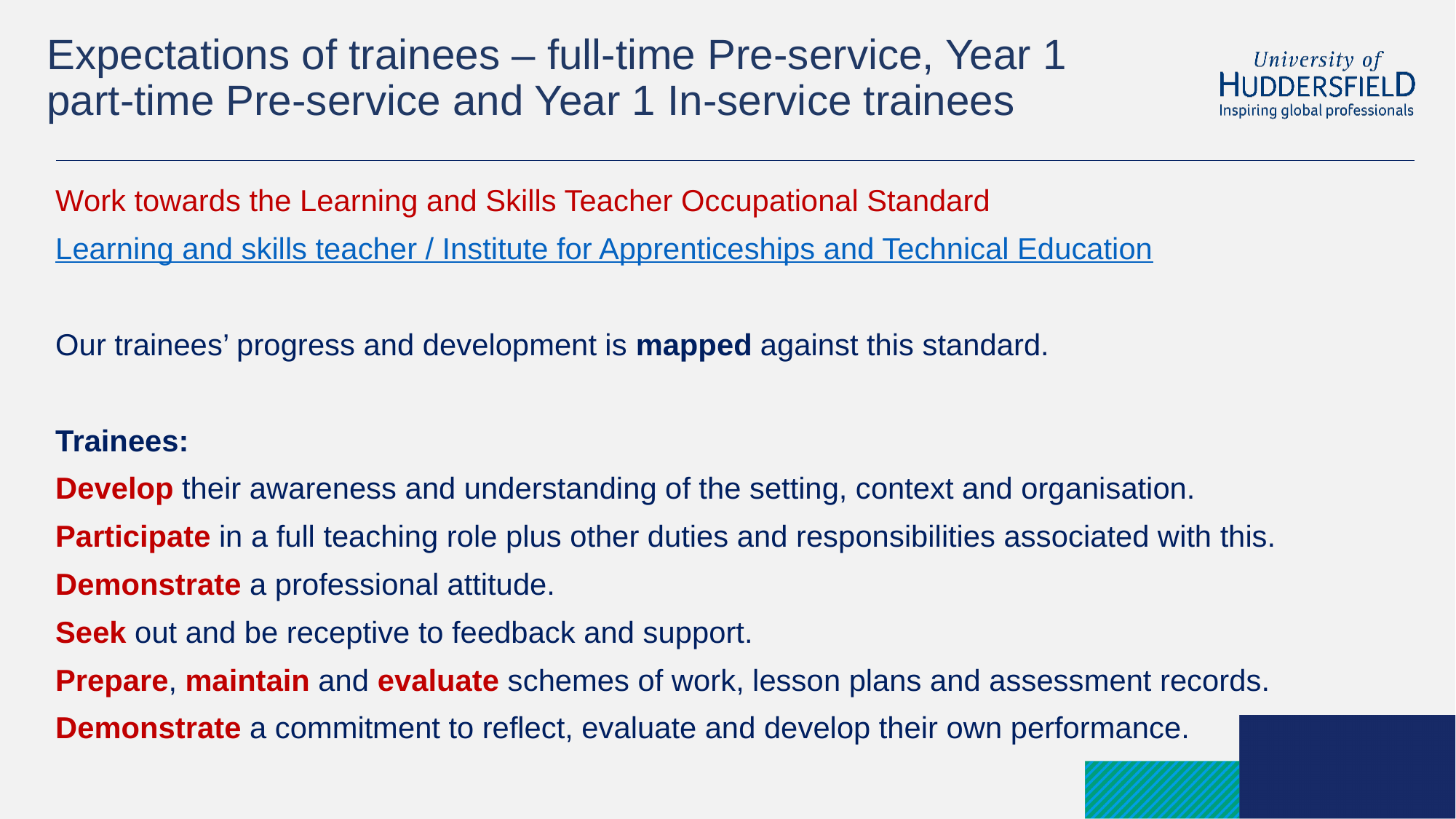

# Expectations of trainees – full-time Pre-service, Year 1 part-time Pre-service and Year 1 In-service trainees
Work towards the Learning and Skills Teacher Occupational Standard
Learning and skills teacher / Institute for Apprenticeships and Technical Education

Our trainees’ progress and development is mapped against this standard.

Trainees:
Develop their awareness and understanding of the setting, context and organisation.
Participate in a full teaching role plus other duties and responsibilities associated with this.
Demonstrate a professional attitude.
Seek out and be receptive to feedback and support.
Prepare, maintain and evaluate schemes of work, lesson plans and assessment records.
Demonstrate a commitment to reflect, evaluate and develop their own performance.